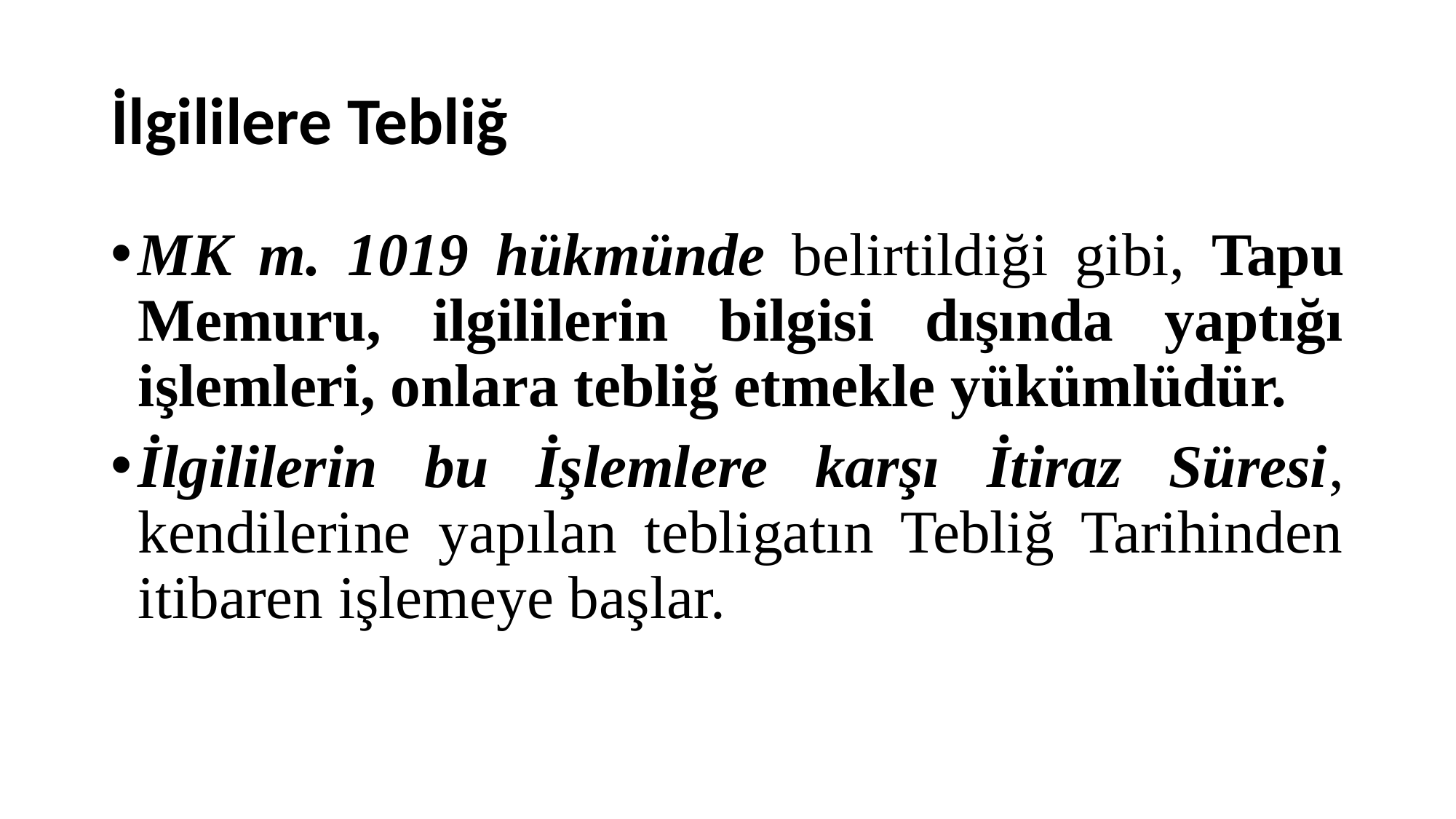

# İlgililere Tebliğ
MK m. 1019 hükmünde belirtildiği gibi, Tapu Memuru, ilgililerin bilgisi dışında yaptığı işlemleri, onlara tebliğ etmekle yükümlüdür.
İlgililerin bu İşlemlere karşı İtiraz Süresi, kendilerine yapılan tebligatın Tebliğ Tarihinden itibaren işlemeye başlar.